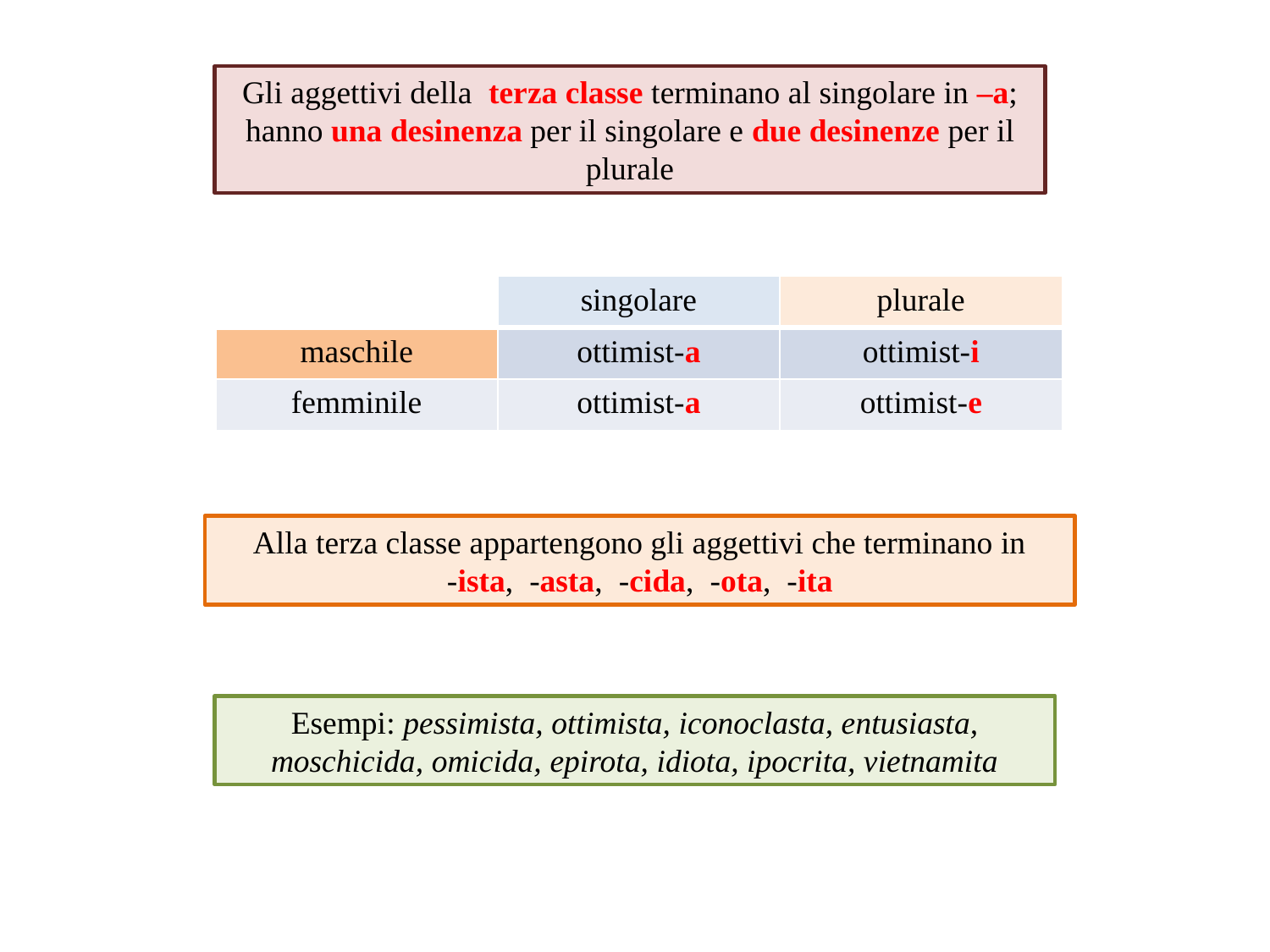

Gli aggettivi della  terza classe terminano al singolare in –a; hanno una desinenza per il singolare e due desinenze per il plurale
|  | singolare | plurale |
| --- | --- | --- |
| maschile | ottimist-a | ottimist-i |
| femminile | ottimist-a | ottimist-e |
Alla terza classe appartengono gli aggettivi che terminano in
-ista,  -asta,  -cida,  -ota,  -ita
Esempi: pessimista, ottimista, iconoclasta, entusiasta, moschicida, omicida, epirota, idiota, ipocrita, vietnamita